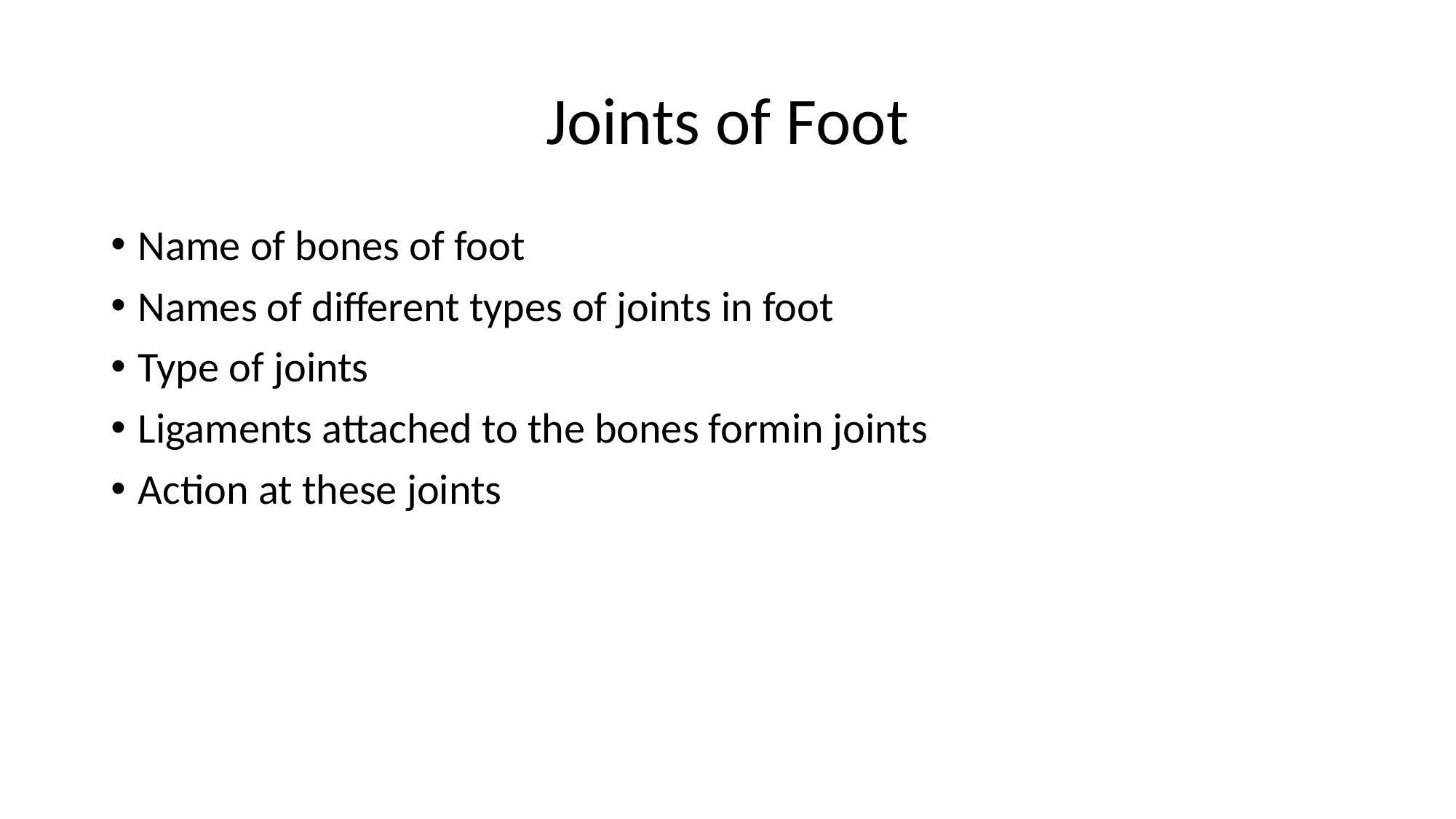

# Joints of Foot
Name of bones of foot
Names of different types of joints in foot
Type of joints
Ligaments attached to the bones formin joints
Action at these joints